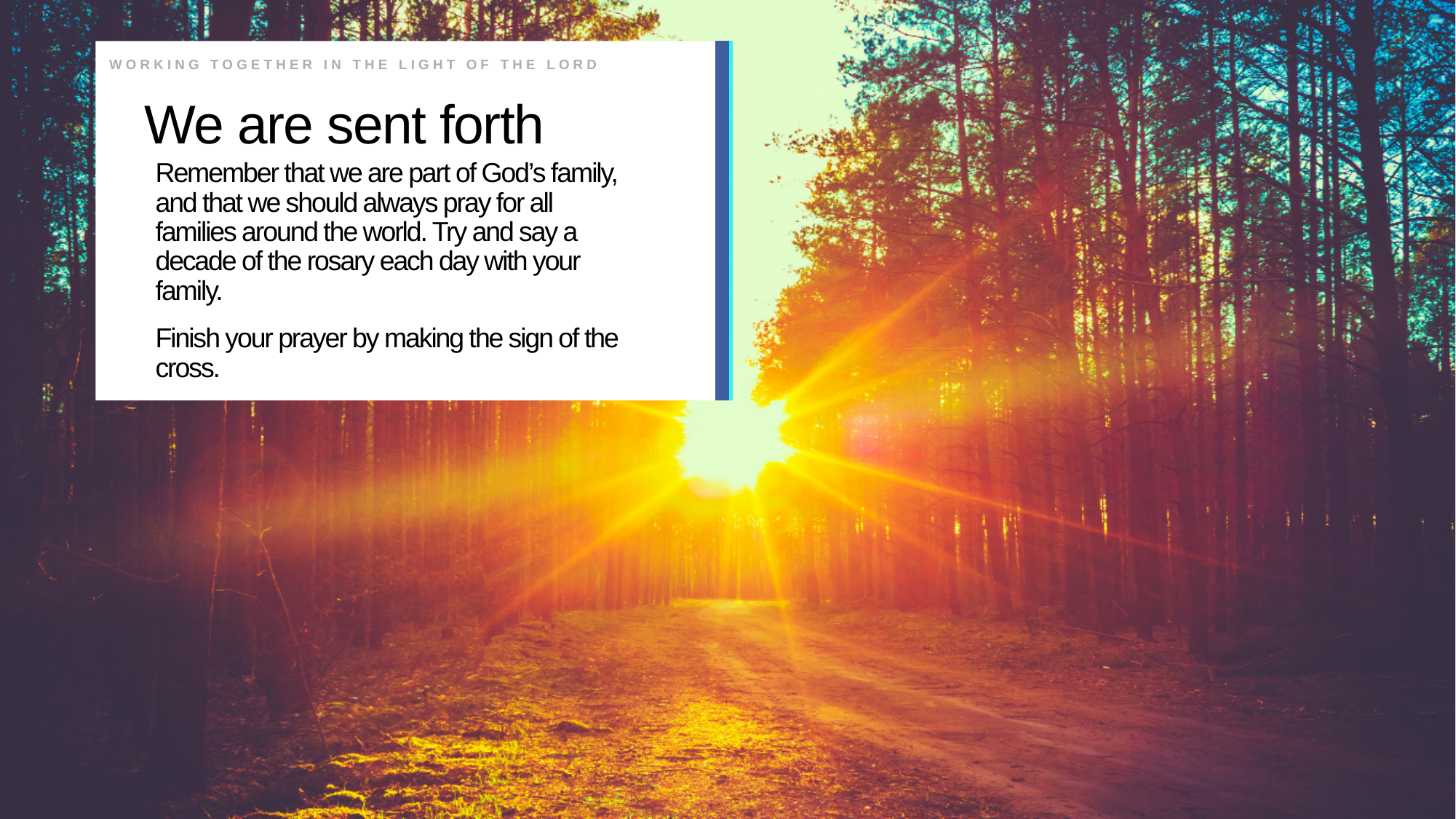

Working together in the light of the lord

# We are sent forth
Remember that we are part of God’s family, and that we should always pray for all families around the world. Try and say a decade of the rosary each day with your family.
Finish your prayer by making the sign of the cross.